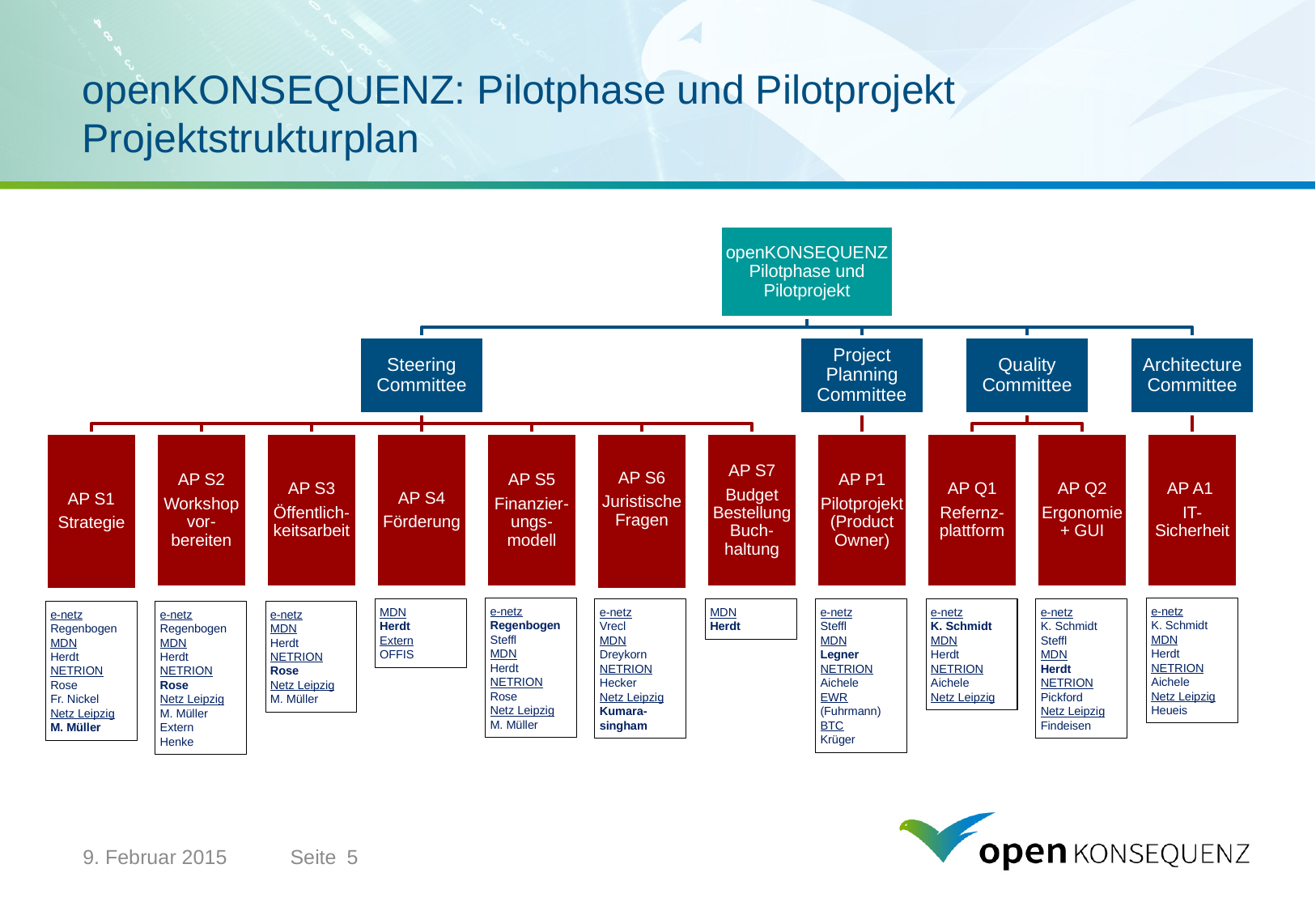

# openKONSEQUENZ: Pilotphase und Pilotprojekt Projektstrukturplan
openKONSEQUENZ Pilotphase und Pilotprojekt
Steering Committee
AP S1
Strategie
AP S2
Workshop vor- bereiten
AP S3
Öffentlich-keitsarbeit
AP S4
Förderung
AP S5
Finanzier-ungs-modell
AP S6
Juristische Fragen

AP S7
Budget Bestellung Buch-haltung
Project Planning Committee
AP P1
Pilotprojekt (Product Owner)
Quality Committee
AP Q1
Refernz-plattform
AP Q2
Ergonomie + GUI
Architecture Committee
AP A1
IT-Sicherheit
e-netz
Regenbogen
Steffl
MDN
Herdt
NETRION
Rose
Netz Leipzig
M. Müller
e-netz
K. Schmidt
MDN
Herdt
NETRION
Aichele
Netz Leipzig
Heueis
MDN
Herdt
Extern
OFFIS
e-netz
Vrecl
MDN
Dreykorn
NETRION
Hecker
Netz Leipzig
Kumara-singham
MDN
Herdt
e-netz
Steffl
MDN
Legner
NETRION
Aichele
EWR
(Fuhrmann)
BTC
Krüger
e-netz
K. Schmidt
MDN
Herdt
NETRION
Aichele
Netz Leipzig
e-netz
K. Schmidt
Steffl
MDN
Herdt
NETRION
Pickford
Netz Leipzig
Findeisen
e-netz
Regenbogen
MDN
Herdt
NETRION
Rose
Fr. Nickel
Netz Leipzig
M. Müller
e-netz
Regenbogen
MDN
Herdt
NETRION
Rose
Netz Leipzig
M. Müller
Extern
Henke
e-netz
MDN
Herdt
NETRION
Rose
Netz Leipzig
M. Müller
9. Februar 2015
Seite
5